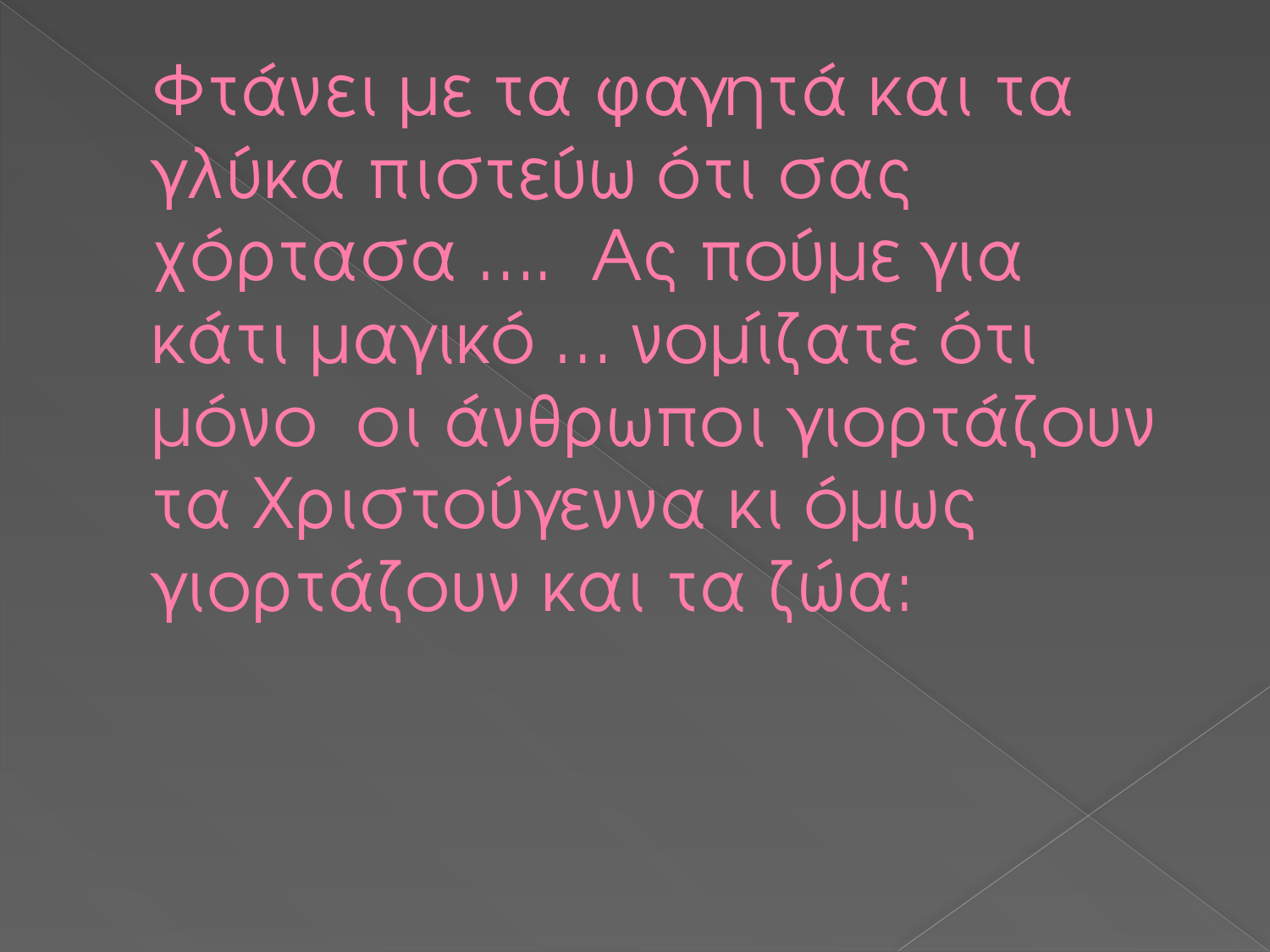

# Φτάνει με τα φαγητά και τα γλύκα πιστεύω ότι σας χόρτασα ….  Ας πούμε για κάτι μαγικό … νομίζατε ότι μόνο  οι άνθρωποι γιορτάζουν τα Χριστούγεννα κι όμως γιορτάζουν και τα ζώα: